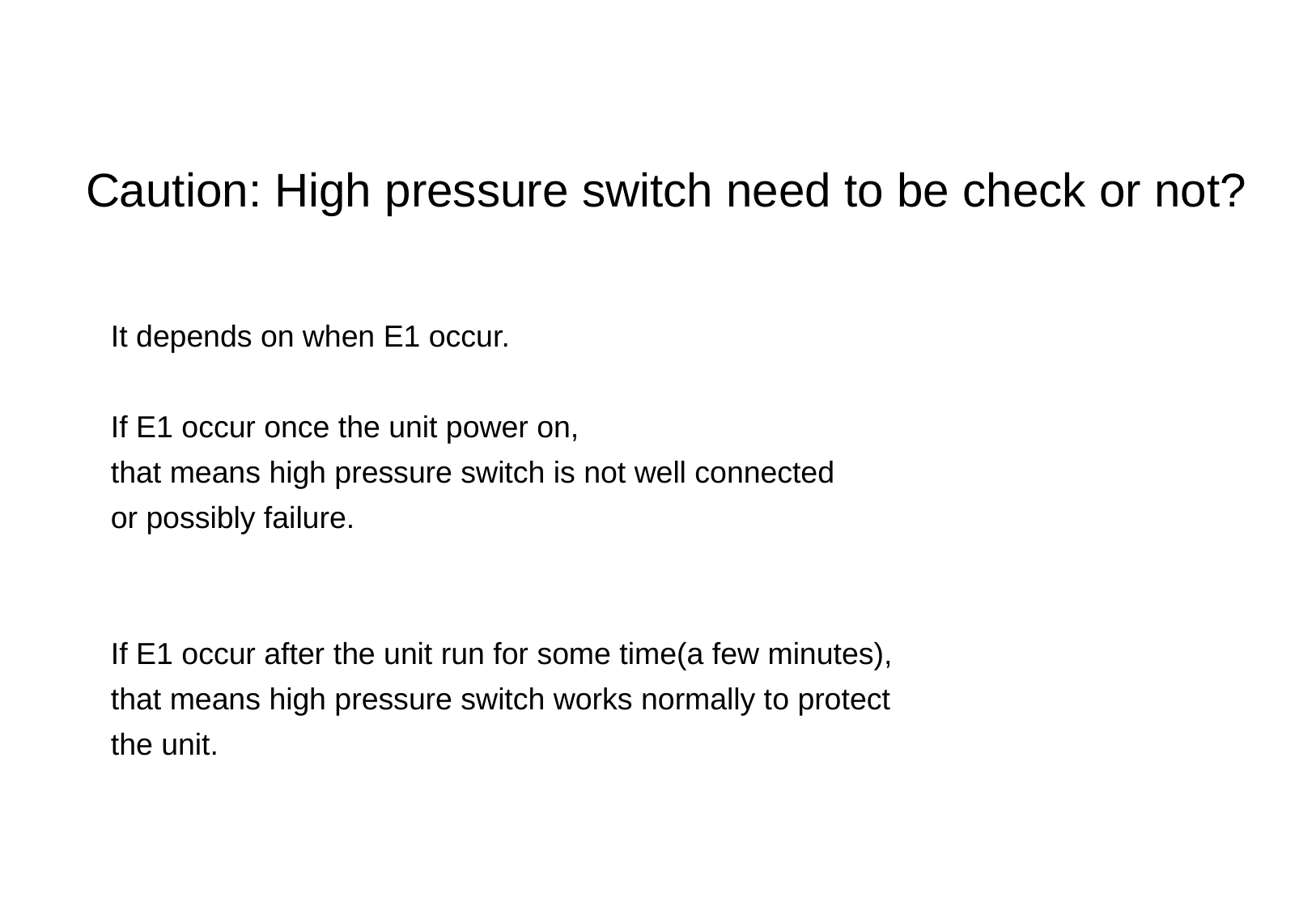

# Caution: High pressure switch need to be check or not?
It depends on when E1 occur.

If E1 occur once the unit power on,
that means high pressure switch is not well connected
or possibly failure.

If E1 occur after the unit run for some time(a few minutes),
that means high pressure switch works normally to protect
the unit.